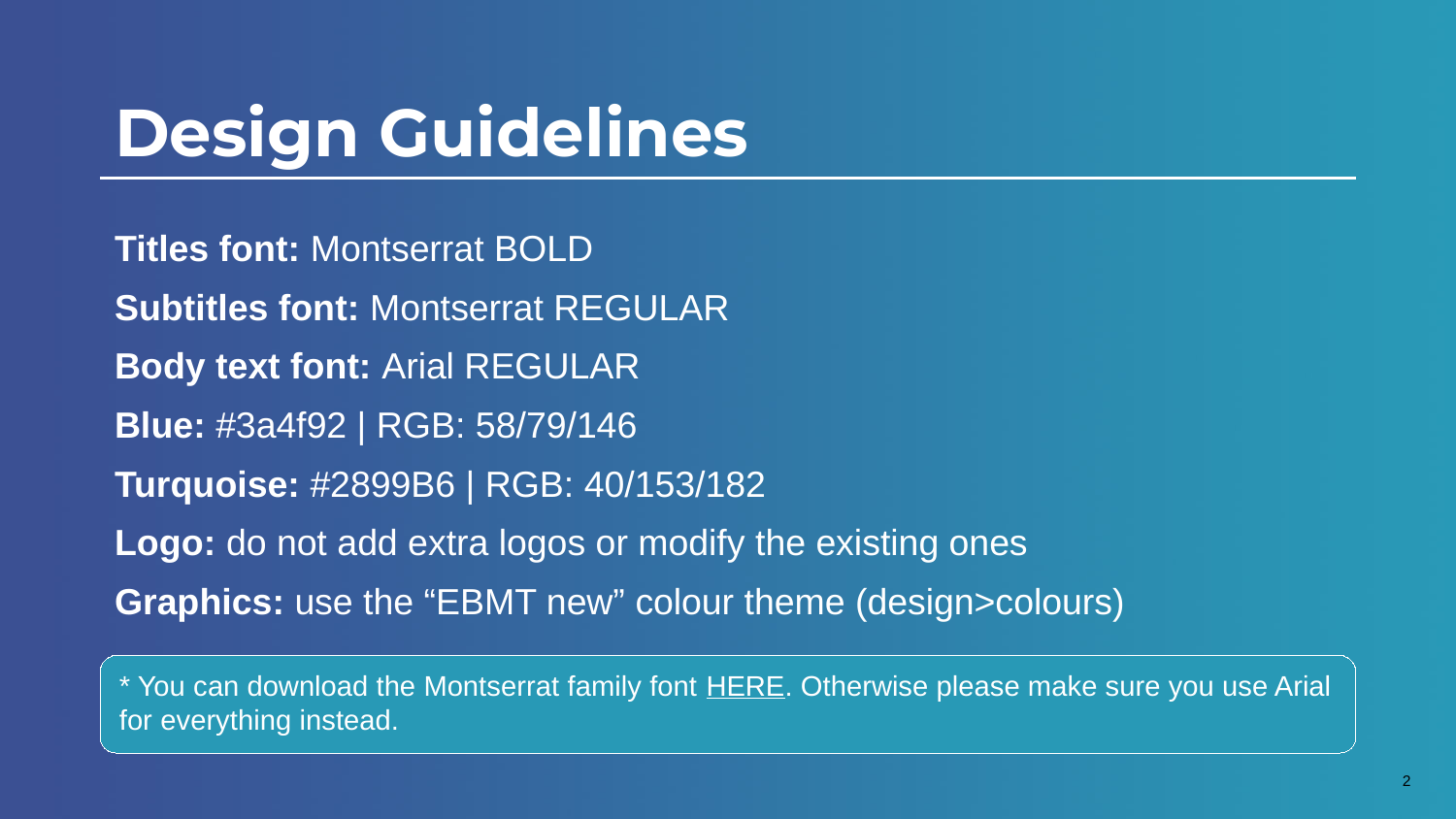

# Design Guidelines
Titles font: Montserrat BOLD
Subtitles font: Montserrat REGULAR
Body text font: Arial REGULAR
Blue: #3a4f92 | RGB: 58/79/146
Turquoise: #2899B6 | RGB: 40/153/182
Logo: do not add extra logos or modify the existing ones
Graphics: use the “EBMT new” colour theme (design>colours)
* You can download the Montserrat family font HERE. Otherwise please make sure you use Arial for everything instead.